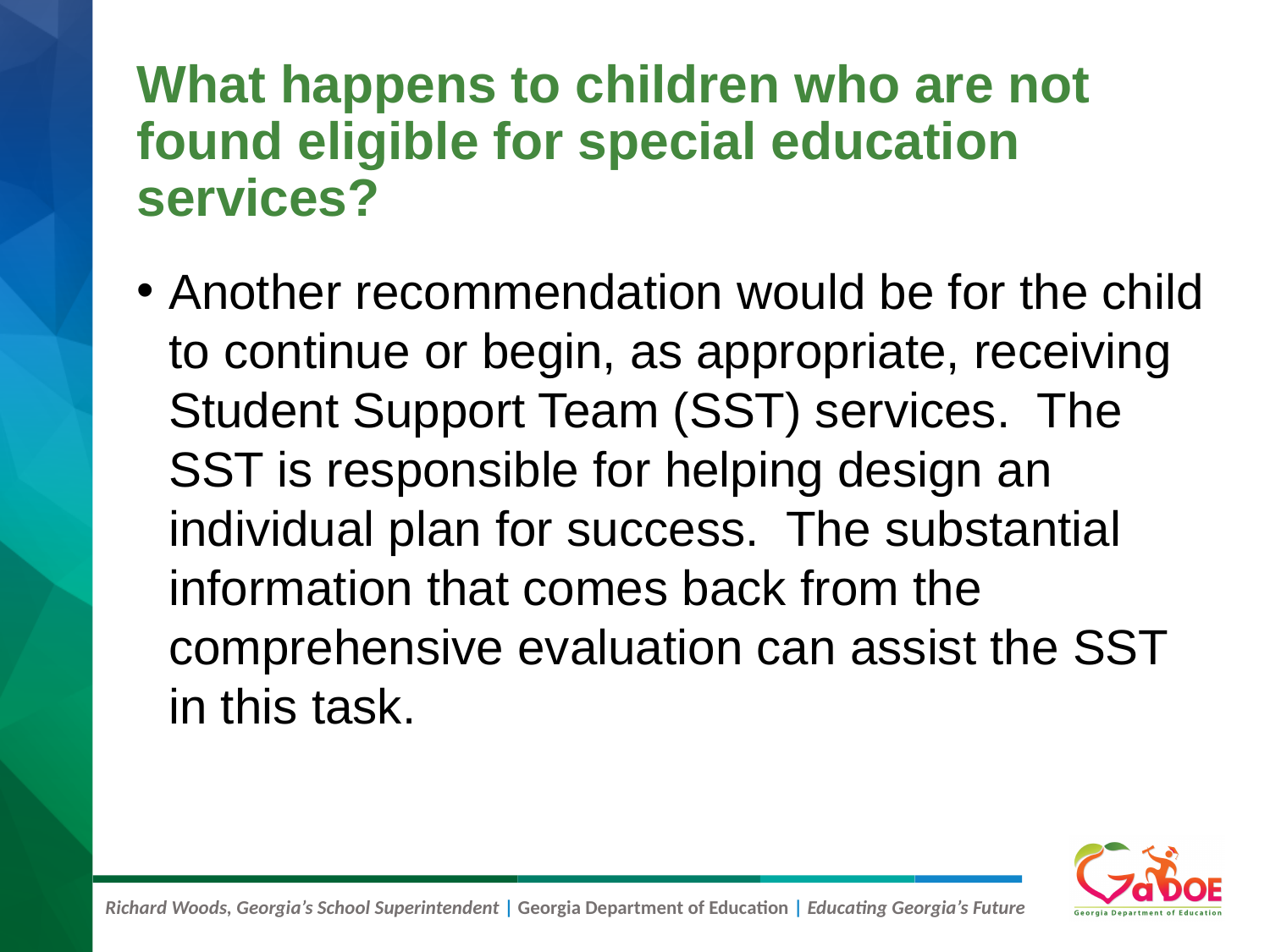

# What happens to children who are not found eligible for special education services?
Another recommendation would be for the child to continue or begin, as appropriate, receiving Student Support Team (SST) services.  The SST is responsible for helping design an individual plan for success.  The substantial information that comes back from the comprehensive evaluation can assist the SST in this task.